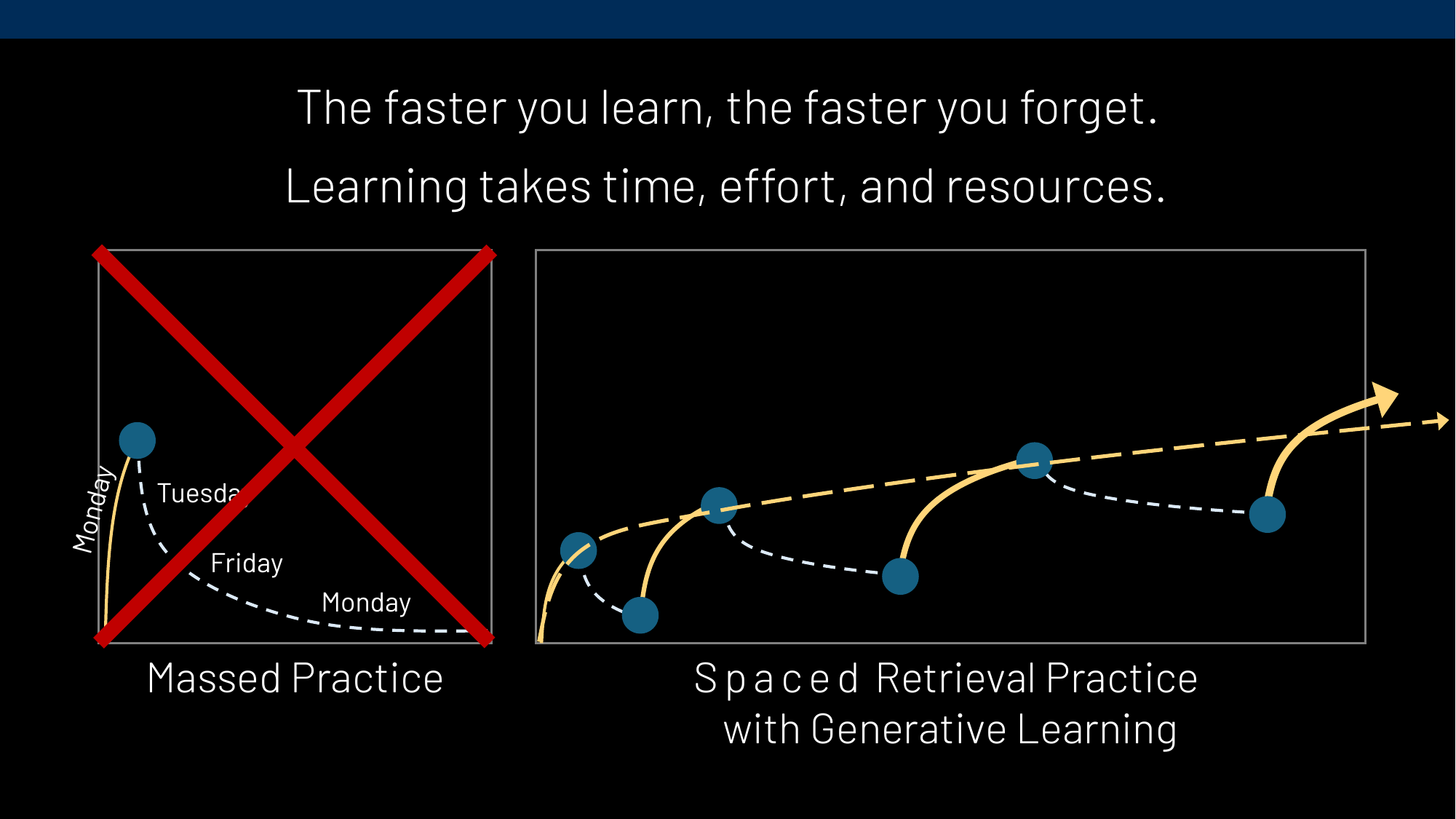

The faster you learn, the faster you forget.
Learning takes time, effort, and resources.

Tuesday
Monday

Friday

Monday

Massed Practice
Spaced Retrieval Practice
with Generative Learning